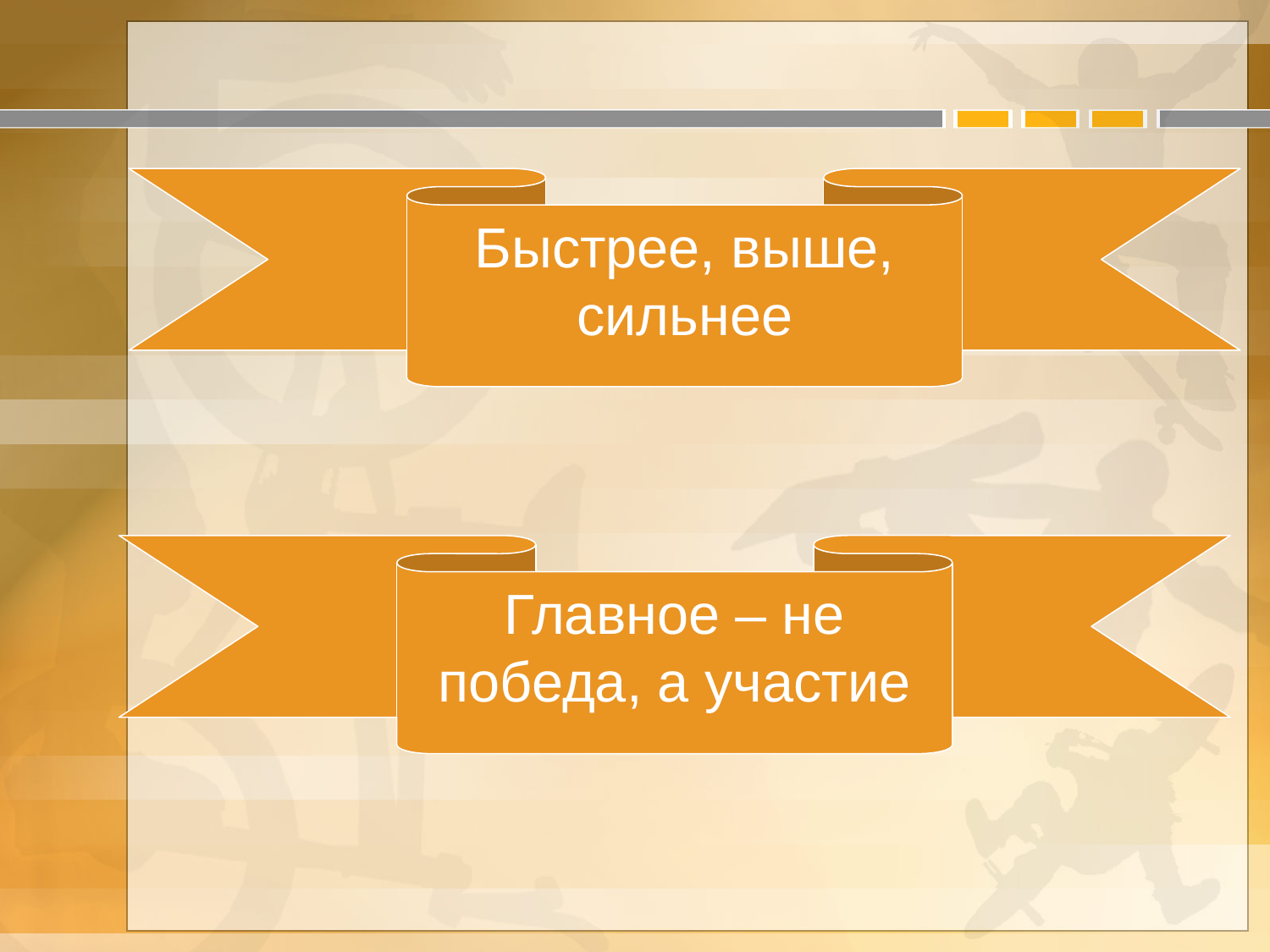

#
Быстрее, выше, сильнее
Главное – не победа, а участие